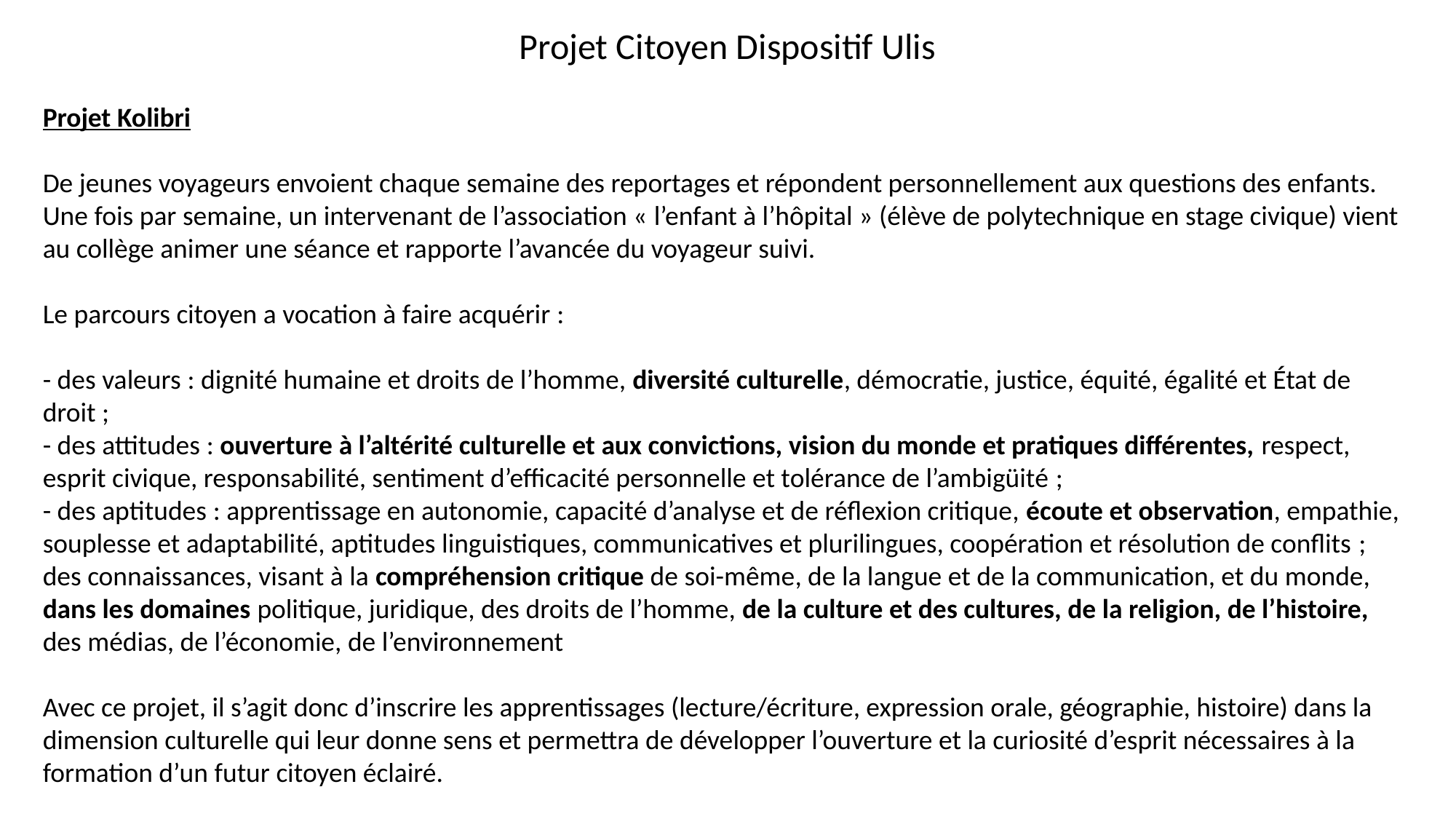

Projet Citoyen Dispositif Ulis

Projet Kolibri

De jeunes voyageurs envoient chaque semaine des reportages et répondent personnellement aux questions des enfants. Une fois par semaine, un intervenant de l’association « l’enfant à l’hôpital » (élève de polytechnique en stage civique) vient au collège animer une séance et rapporte l’avancée du voyageur suivi.

Le parcours citoyen a vocation à faire acquérir :

- des valeurs : dignité humaine et droits de l’homme, diversité culturelle, démocratie, justice, équité, égalité et État de droit ;
- des attitudes : ouverture à l’altérité culturelle et aux convictions, vision du monde et pratiques différentes, respect, esprit civique, responsabilité, sentiment d’efficacité personnelle et tolérance de l’ambigüité ;
- des aptitudes : apprentissage en autonomie, capacité d’analyse et de réflexion critique, écoute et observation, empathie, souplesse et adaptabilité, aptitudes linguistiques, communicatives et plurilingues, coopération et résolution de conflits ;
des connaissances, visant à la compréhension critique de soi-même, de la langue et de la communication, et du monde, dans les domaines politique, juridique, des droits de l’homme, de la culture et des cultures, de la religion, de l’histoire, des médias, de l’économie, de l’environnement

Avec ce projet, il s’agit donc d’inscrire les apprentissages (lecture/écriture, expression orale, géographie, histoire) dans la dimension culturelle qui leur donne sens et permettra de développer l’ouverture et la curiosité d’esprit nécessaires à la formation d’un futur citoyen éclairé.